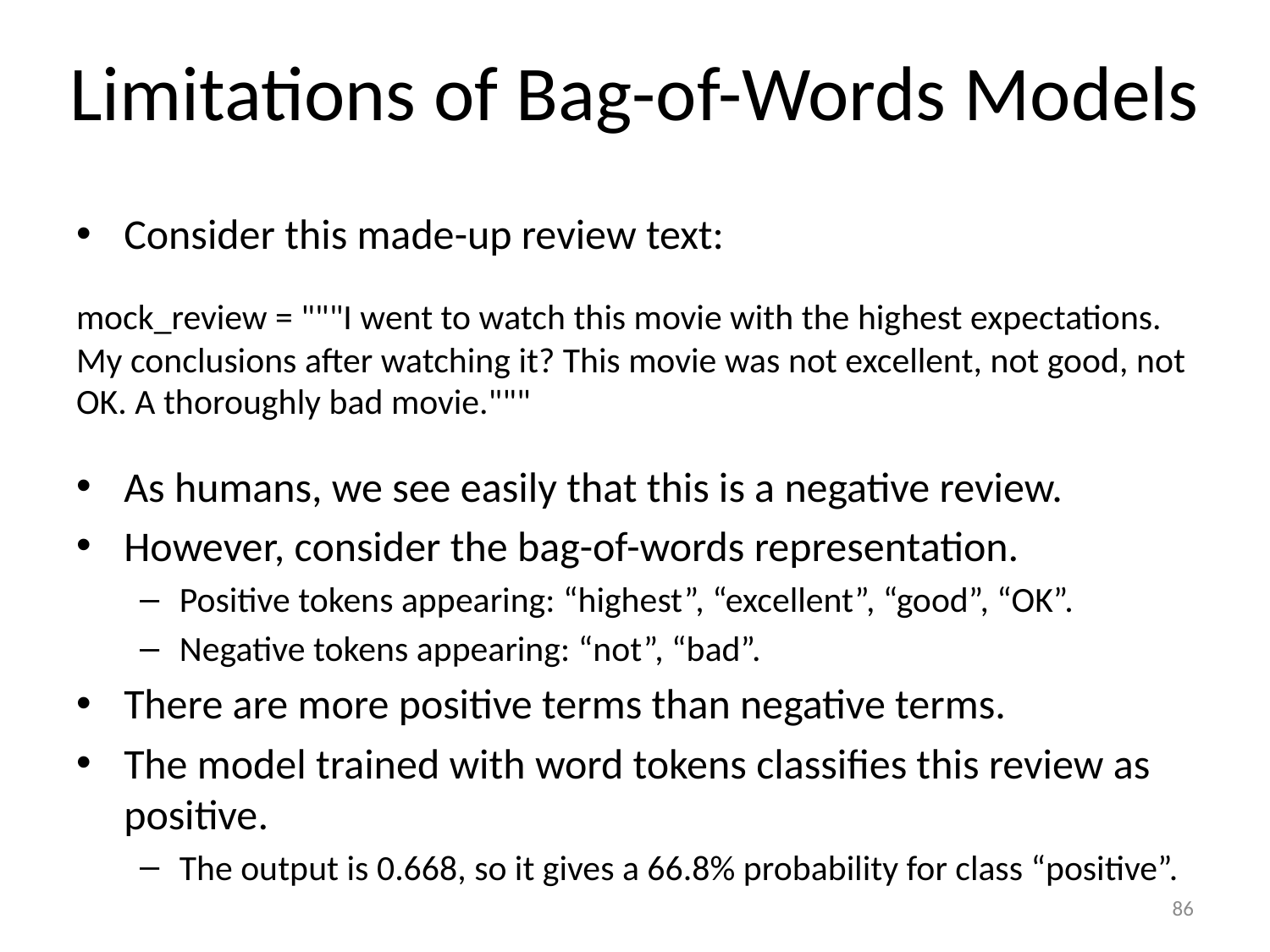

# Limitations of Bag-of-Words Models
Consider this made-up review text:

mock_review = """I went to watch this movie with the highest expectations. My conclusions after watching it? This movie was not excellent, not good, not OK. A thoroughly bad movie."""

As humans, we see easily that this is a negative review.
However, consider the bag-of-words representation.
Positive tokens appearing: “highest”, “excellent”, “good”, “OK”.
Negative tokens appearing: “not”, “bad”.
There are more positive terms than negative terms.
The model trained with word tokens classifies this review as positive.
The output is 0.668, so it gives a 66.8% probability for class “positive”.

86